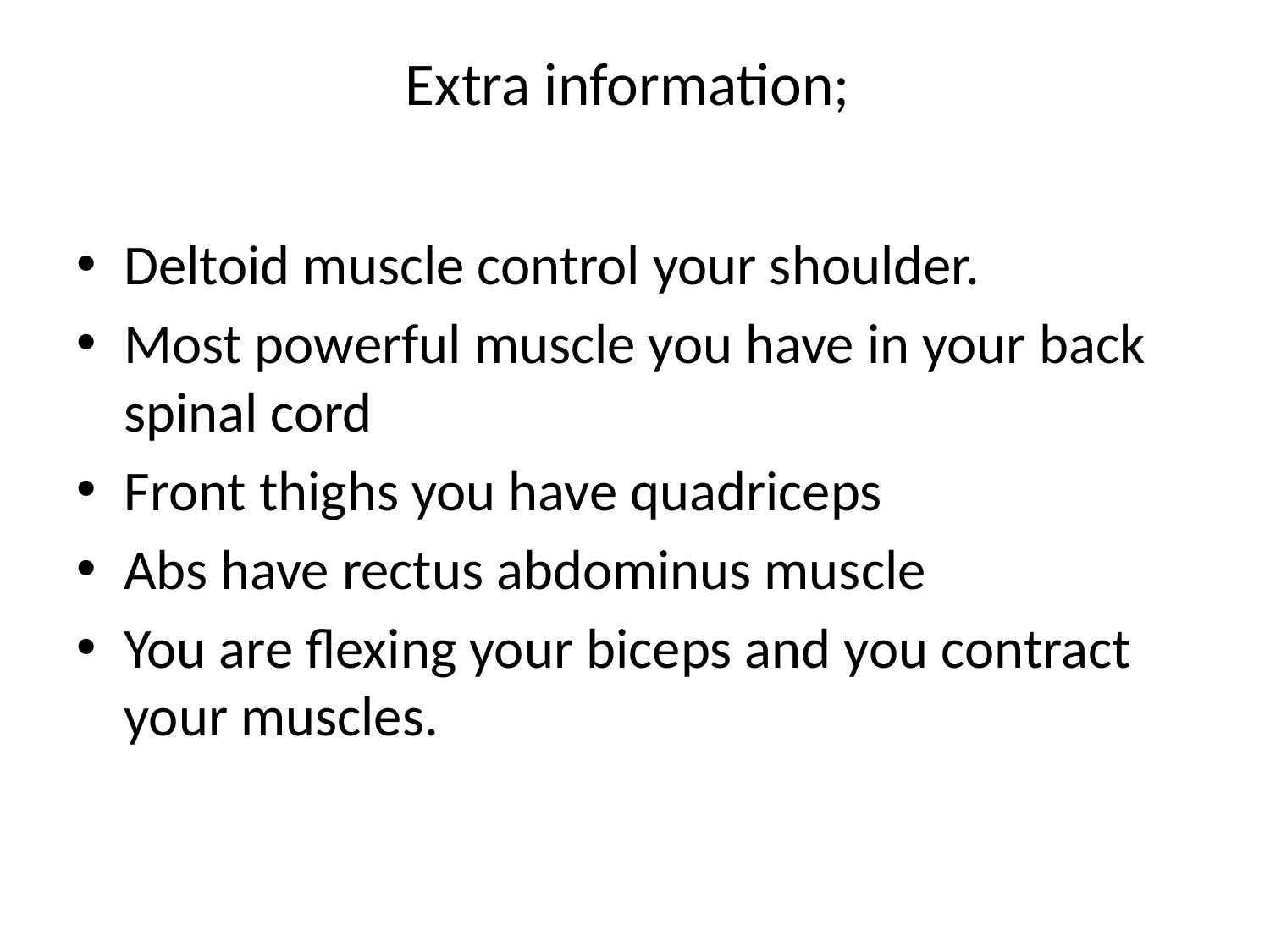

# Extra information;
Deltoid muscle control your shoulder.
Most powerful muscle you have in your back spinal cord
Front thighs you have quadriceps
Abs have rectus abdominus muscle
You are flexing your biceps and you contract your muscles.